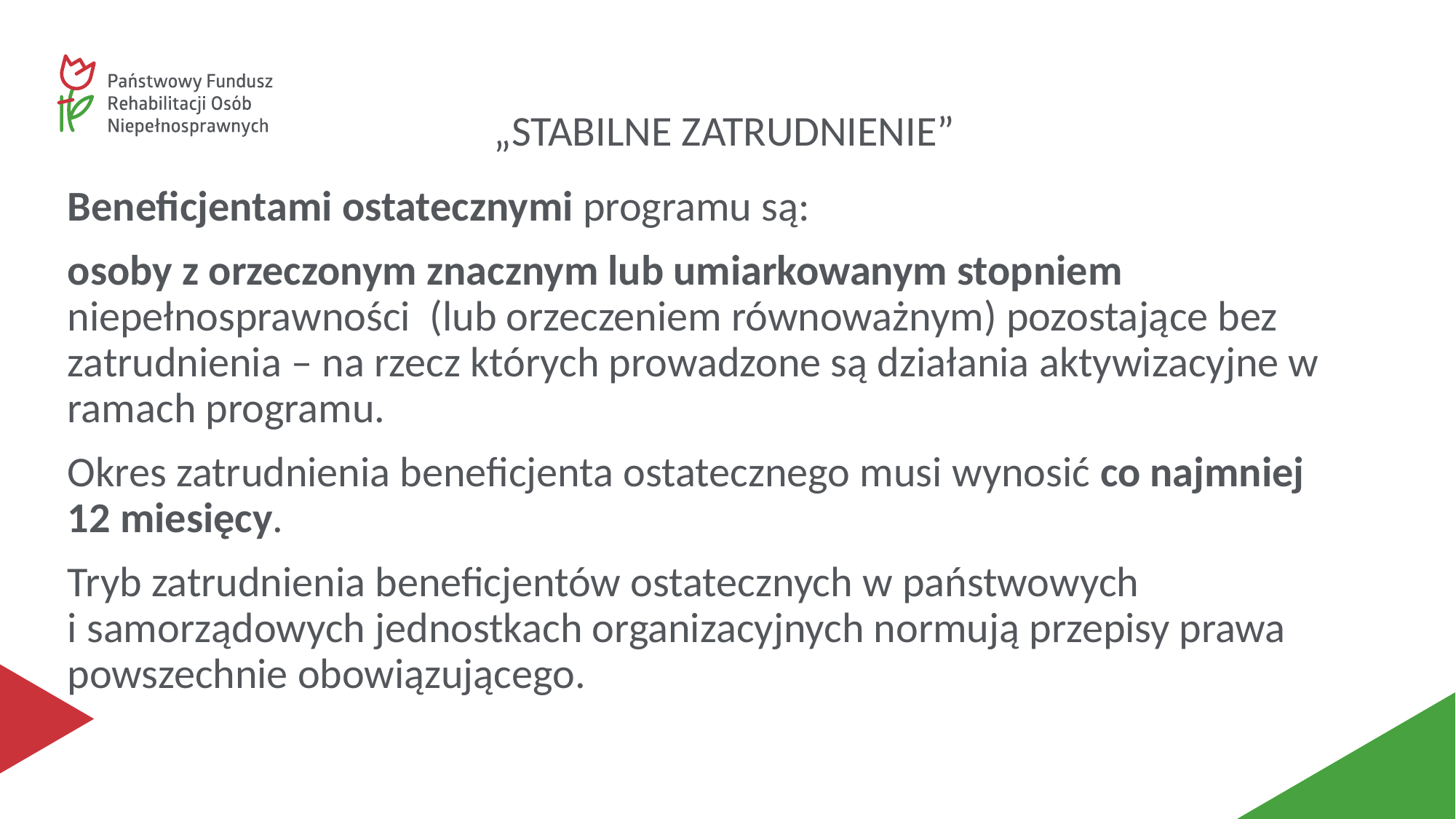

# „STABILNE ZATRUDNIENIE”
Beneficjentami ostatecznymi programu są:
osoby z orzeczonym znacznym lub umiarkowanym stopniem  niepełnosprawności  (lub orzeczeniem równoważnym) pozostające bez zatrudnienia – na rzecz których prowadzone są działania aktywizacyjne w ramach programu.
Okres zatrudnienia beneficjenta ostatecznego musi wynosić co najmniej 12 miesięcy.
Tryb zatrudnienia beneficjentów ostatecznych w państwowych i samorządowych jednostkach organizacyjnych normują przepisy prawa powszechnie obowiązującego.